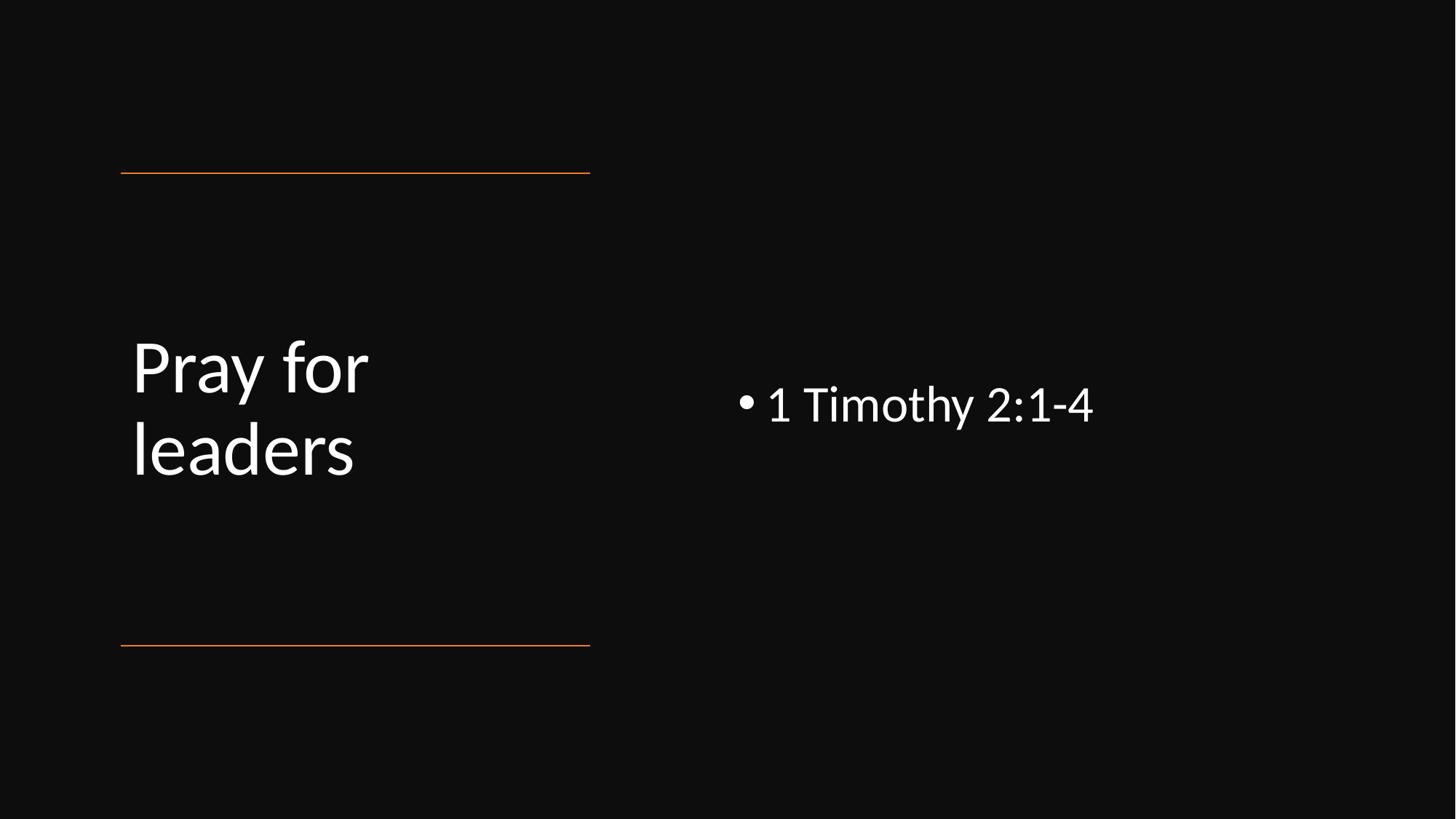

1 Timothy 2:1-4
# Pray for leaders